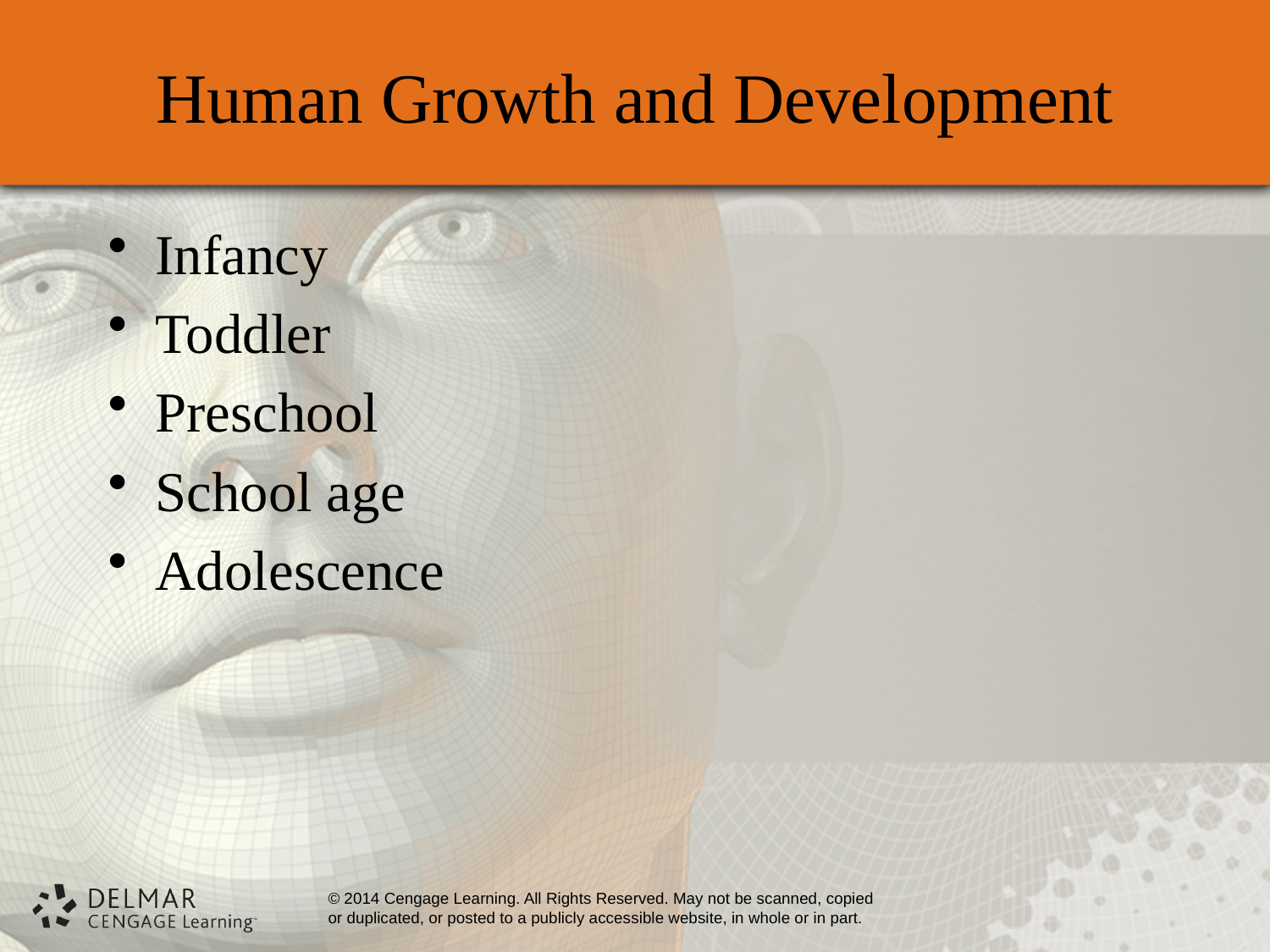

# Human Growth and Development
Infancy
Toddler
Preschool
School age
Adolescence